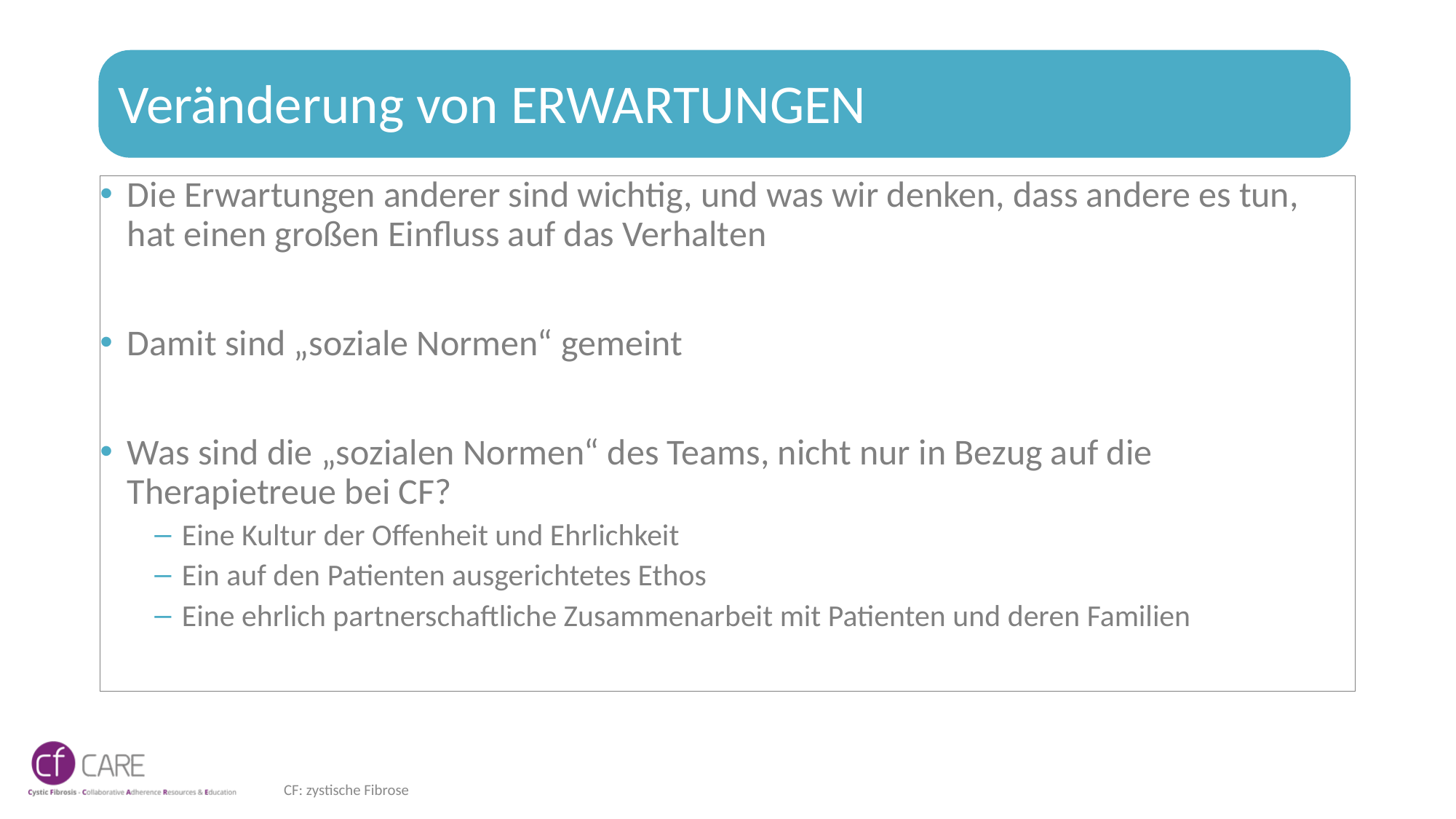

# Veränderung von ERWARTUNGEN
Die Erwartungen anderer sind wichtig, und was wir denken, dass andere es tun, hat einen großen Einfluss auf das Verhalten

Damit sind „soziale Normen“ gemeint

Was sind die „sozialen Normen“ des Teams, nicht nur in Bezug auf die Therapietreue bei CF?
Eine Kultur der Offenheit und Ehrlichkeit
Ein auf den Patienten ausgerichtetes Ethos
Eine ehrlich partnerschaftliche Zusammenarbeit mit Patienten und deren Familien
CF: zystische Fibrose